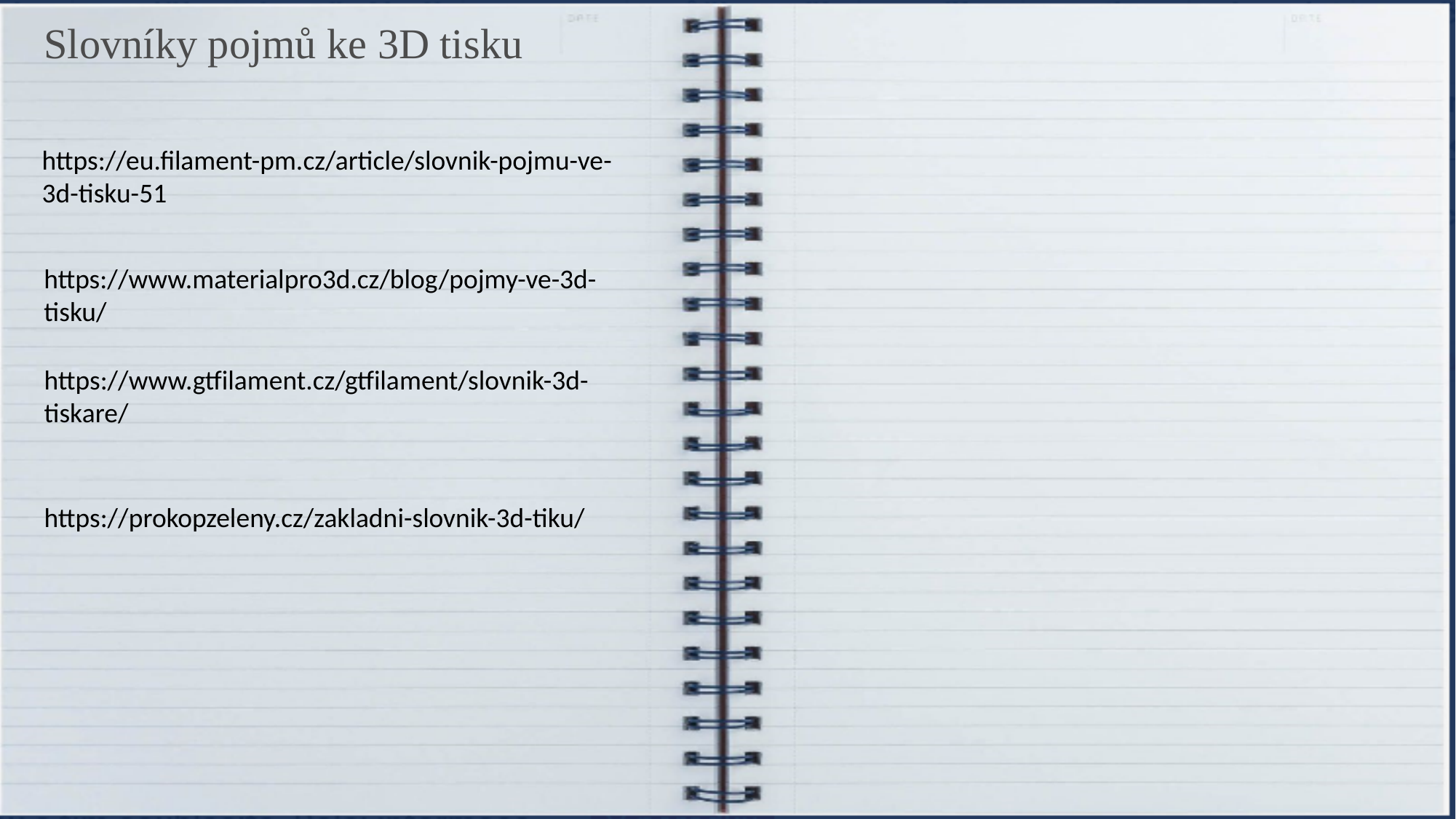

Slovníky pojmů ke 3D tisku
https://eu.filament-pm.cz/article/slovnik-pojmu-ve-3d-tisku-51
https://www.materialpro3d.cz/blog/pojmy-ve-3d-tisku/
https://www.gtfilament.cz/gtfilament/slovnik-3d-tiskare/
https://prokopzeleny.cz/zakladni-slovnik-3d-tiku/